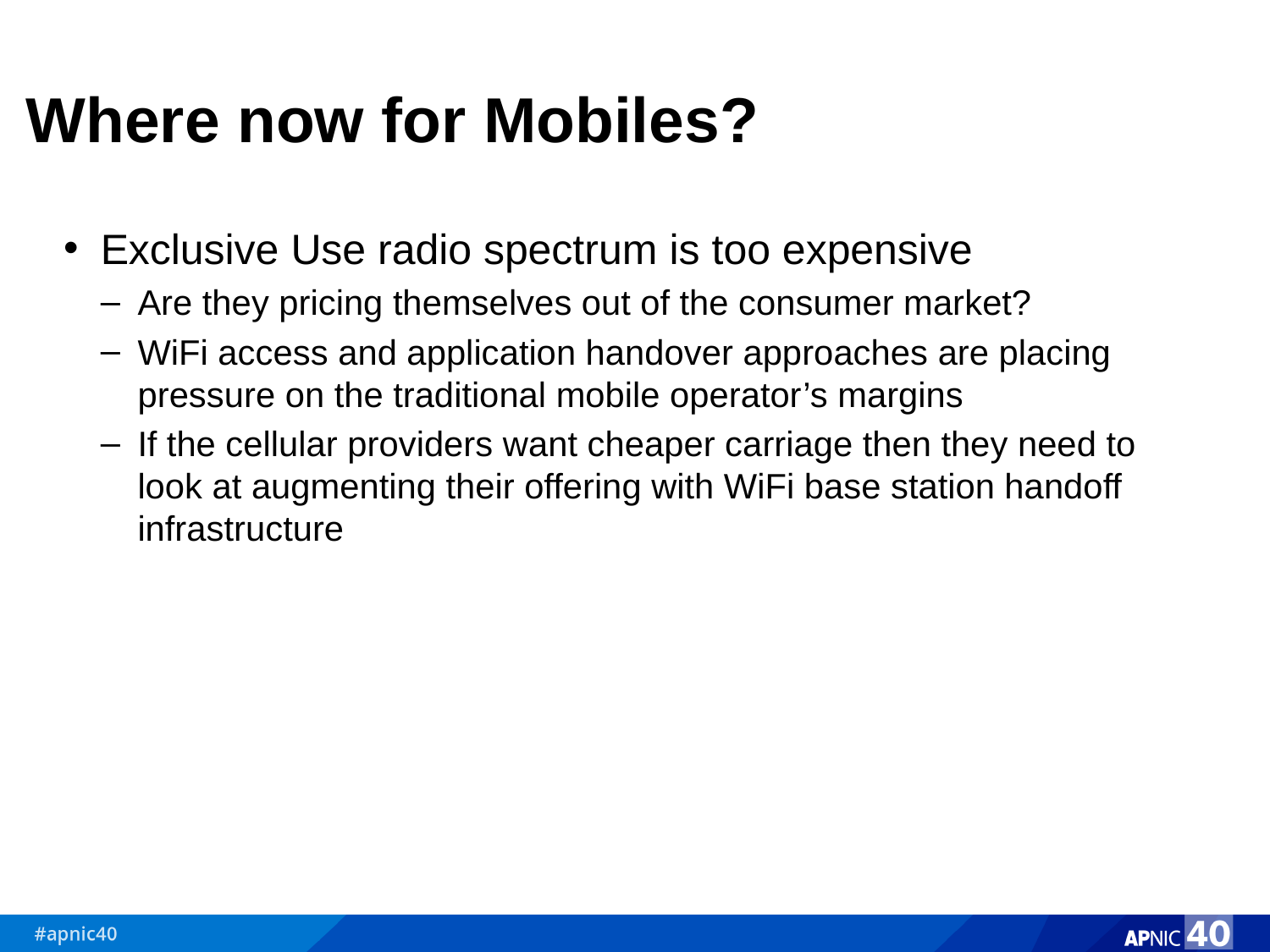

# Where now for Mobiles?
Exclusive Use radio spectrum is too expensive
Are they pricing themselves out of the consumer market?
WiFi access and application handover approaches are placing pressure on the traditional mobile operator’s margins
If the cellular providers want cheaper carriage then they need to look at augmenting their offering with WiFi base station handoff infrastructure